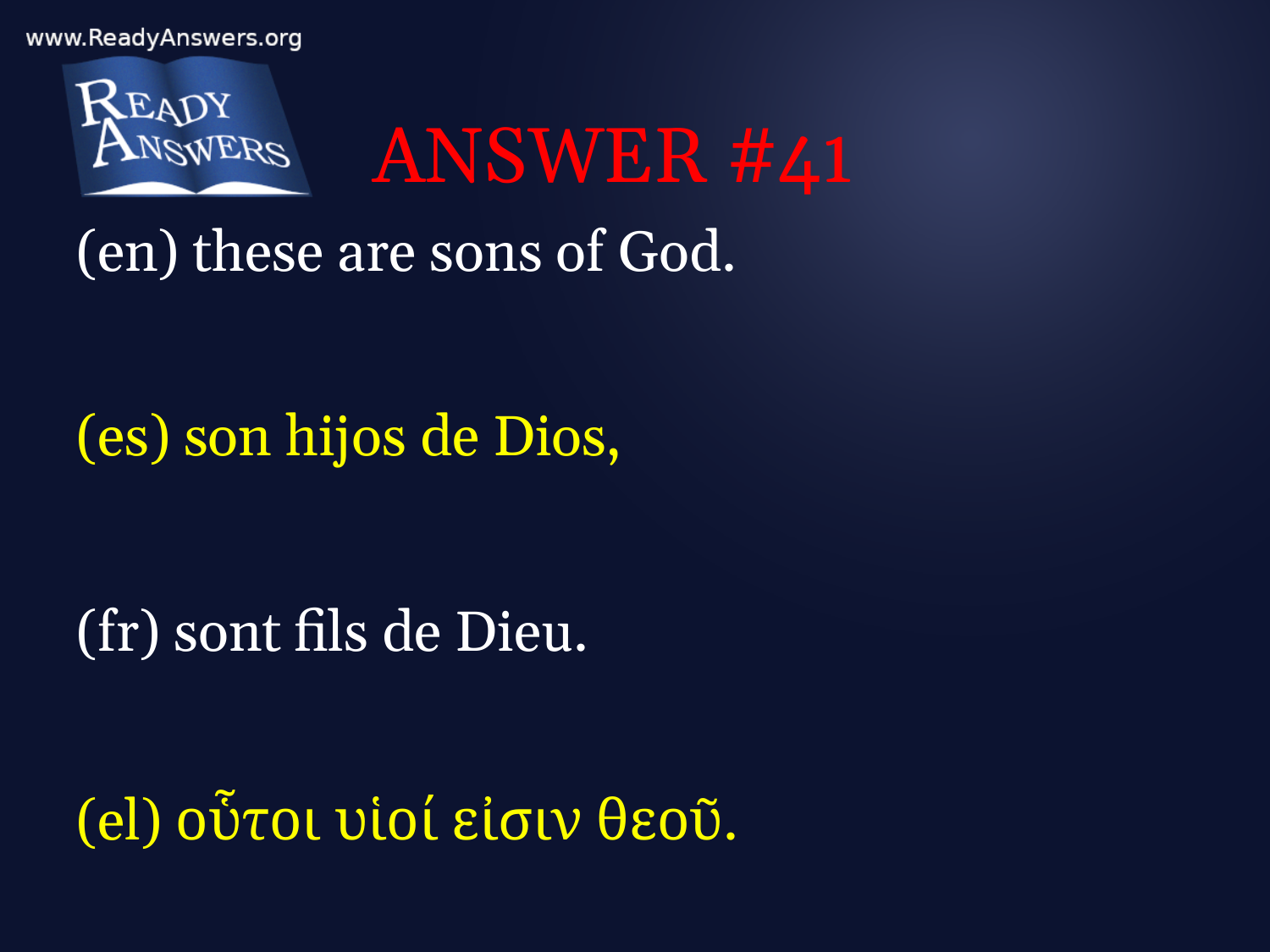

# ANSWER #41
(en) these are sons of God.
(es) son hijos de Dios,
(fr) sont fils de Dieu.
(el) οὗτοι υἱοί εἰσιν θεοῦ.